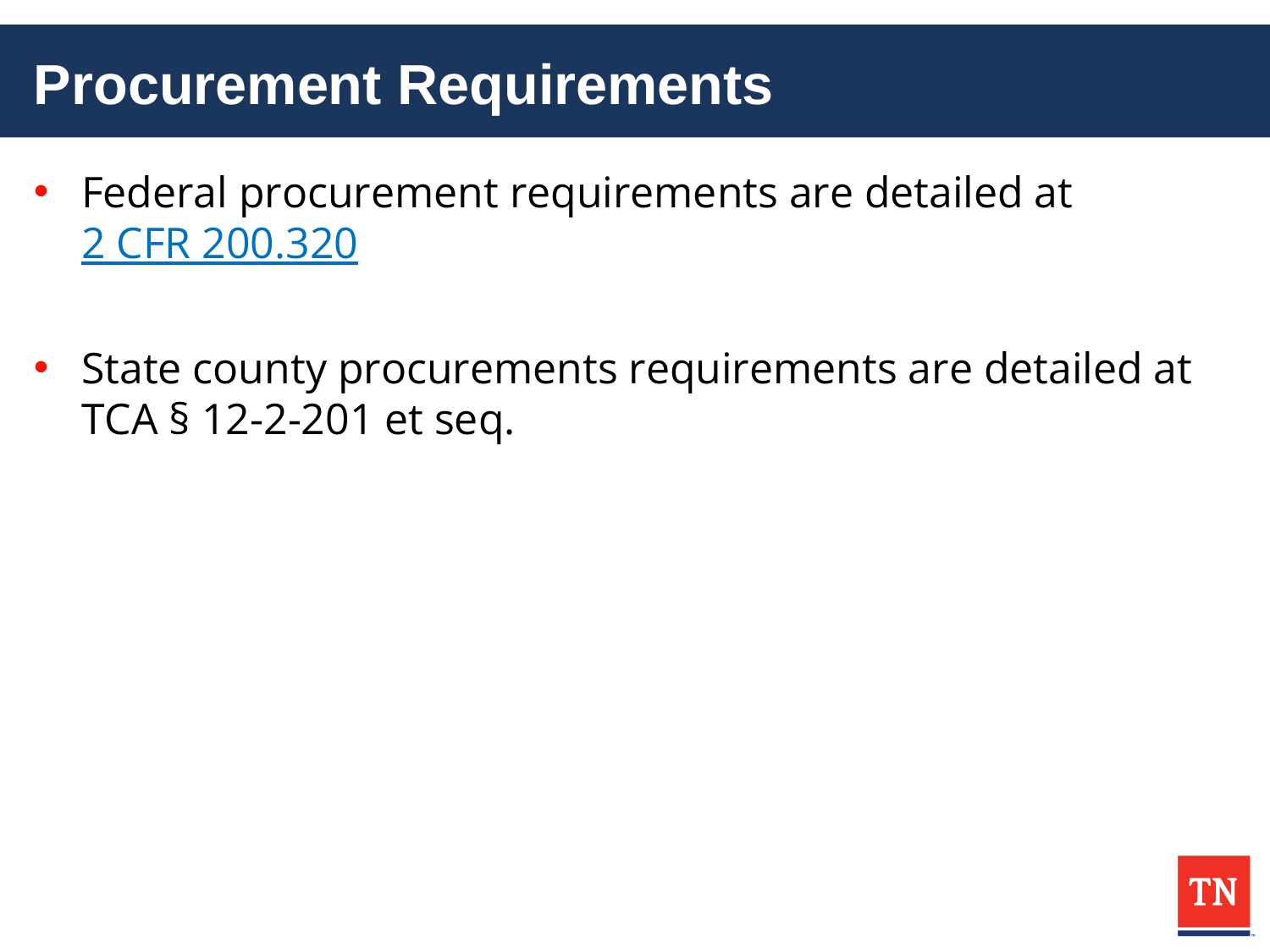

# Procurement Requirements
Federal procurement requirements are detailed at 2 CFR 200.320

State county procurements requirements are detailed at TCA § 12-2-201 et seq.